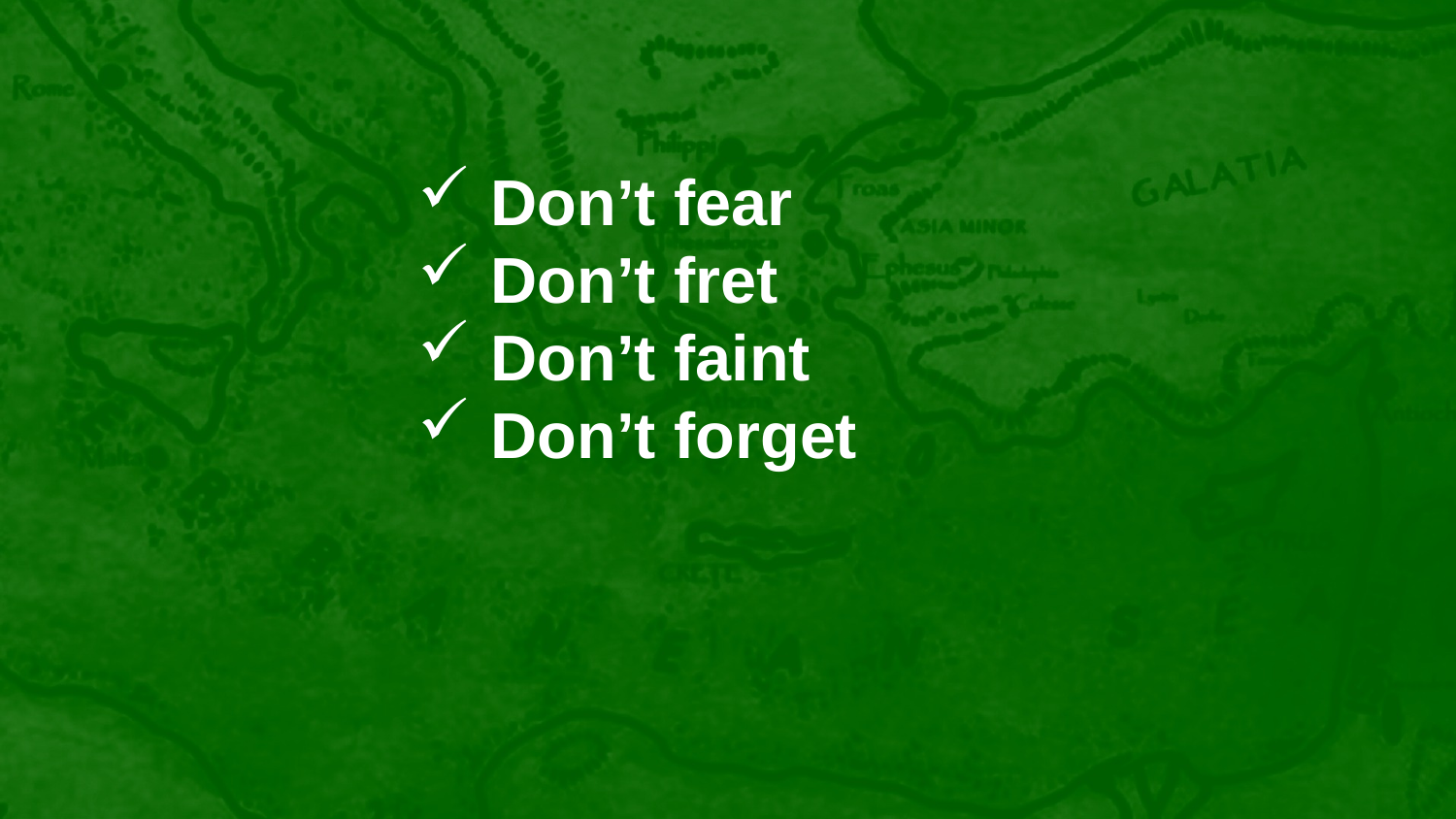

Don’t fear
Don’t fret
Don’t faint
Don’t forget